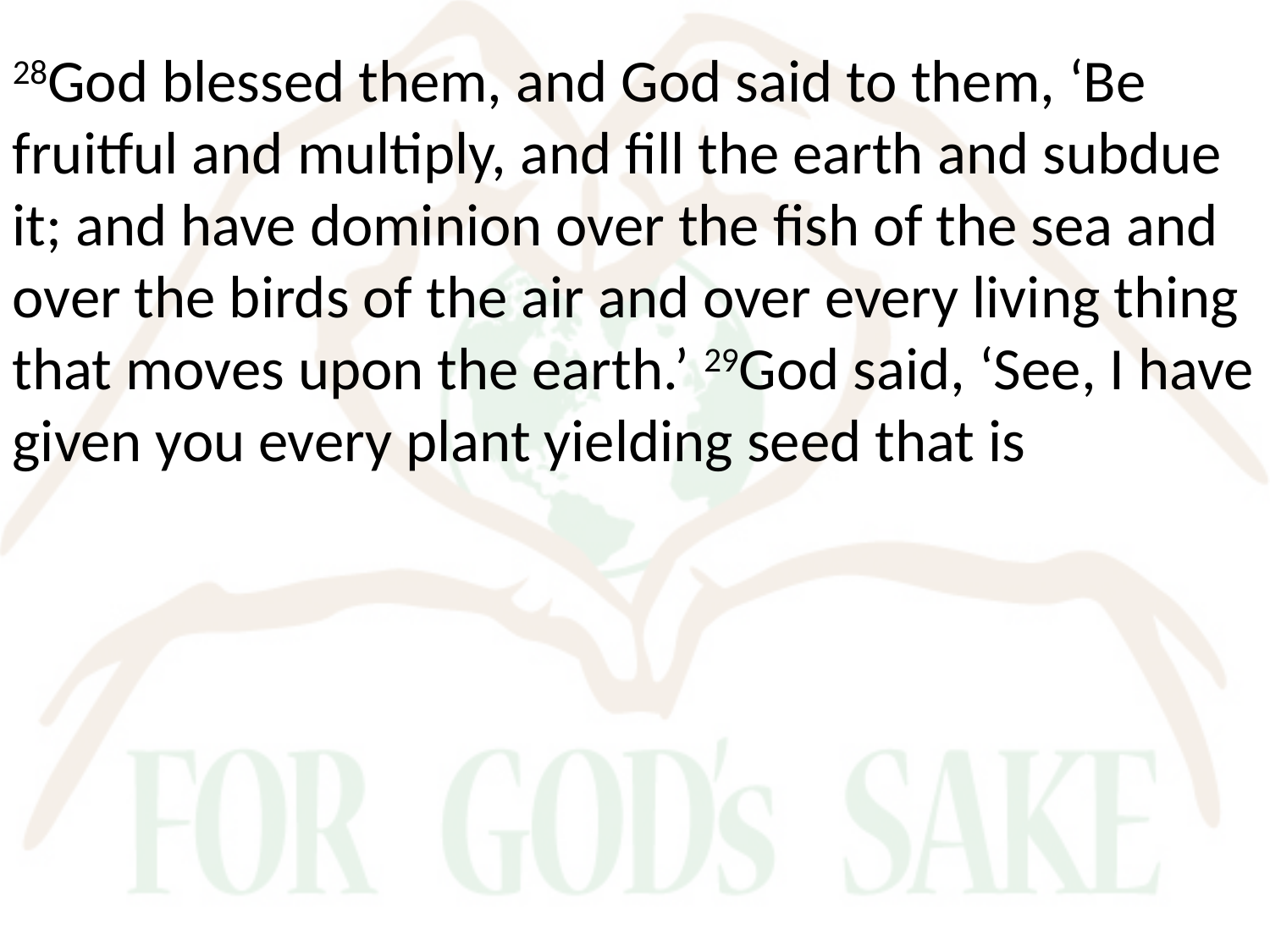

28God blessed them, and God said to them, ‘Be fruitful and multiply, and fill the earth and subdue it; and have dominion over the fish of the sea and over the birds of the air and over every living thing that moves upon the earth.’ 29God said, ‘See, I have given you every plant yielding seed that is